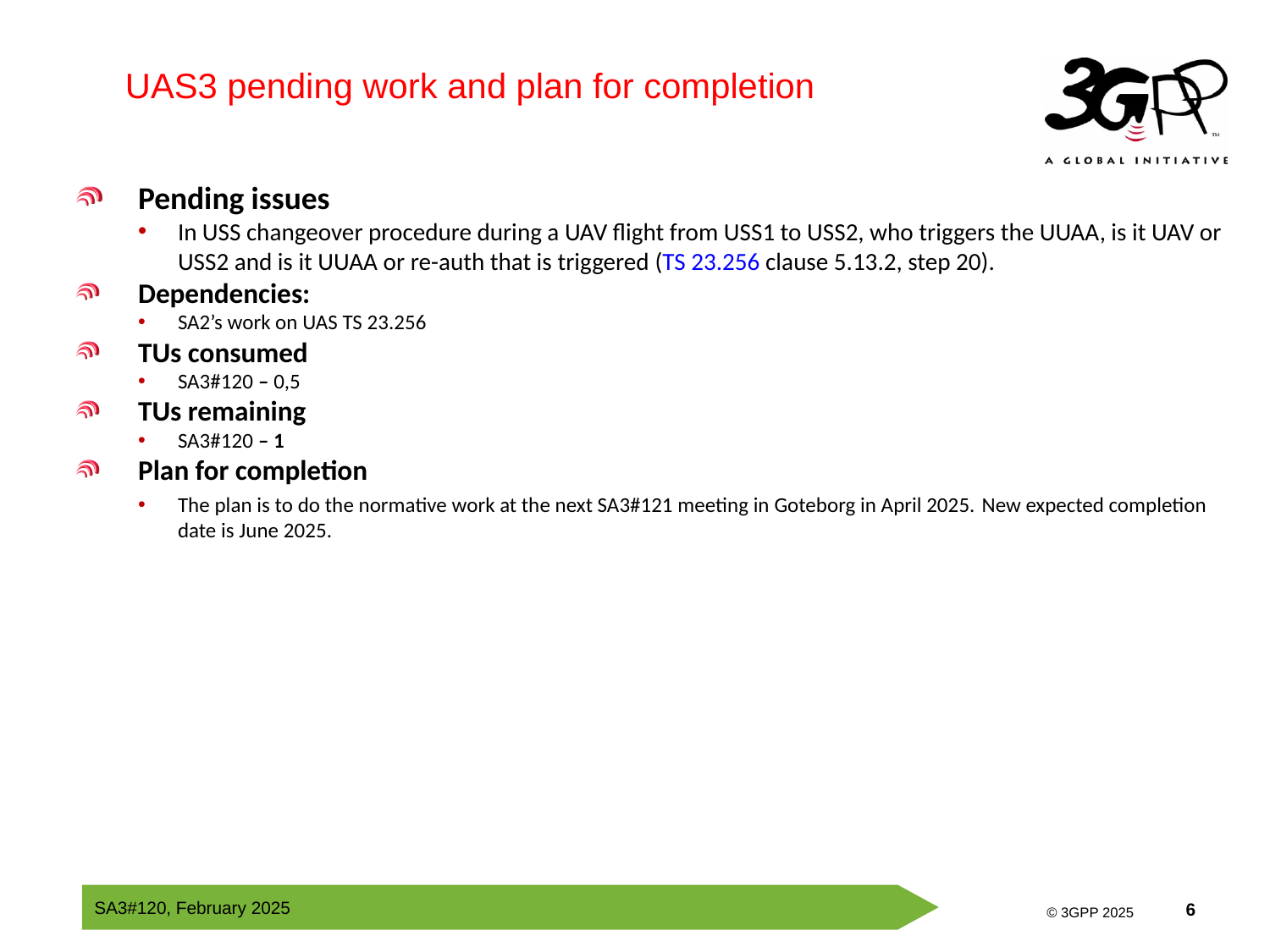

UAS3 pending work and plan for completion
Pending issues
In USS changeover procedure during a UAV flight from USS1 to USS2, who triggers the UUAA, is it UAV or USS2 and is it UUAA or re-auth that is triggered (TS 23.256 clause 5.13.2, step 20).
Dependencies:
SA2’s work on UAS TS 23.256
TUs consumed
SA3#120 – 0,5
TUs remaining
SA3#120 – 1
Plan for completion
The plan is to do the normative work at the next SA3#121 meeting in Goteborg in April 2025. New expected completion date is June 2025.